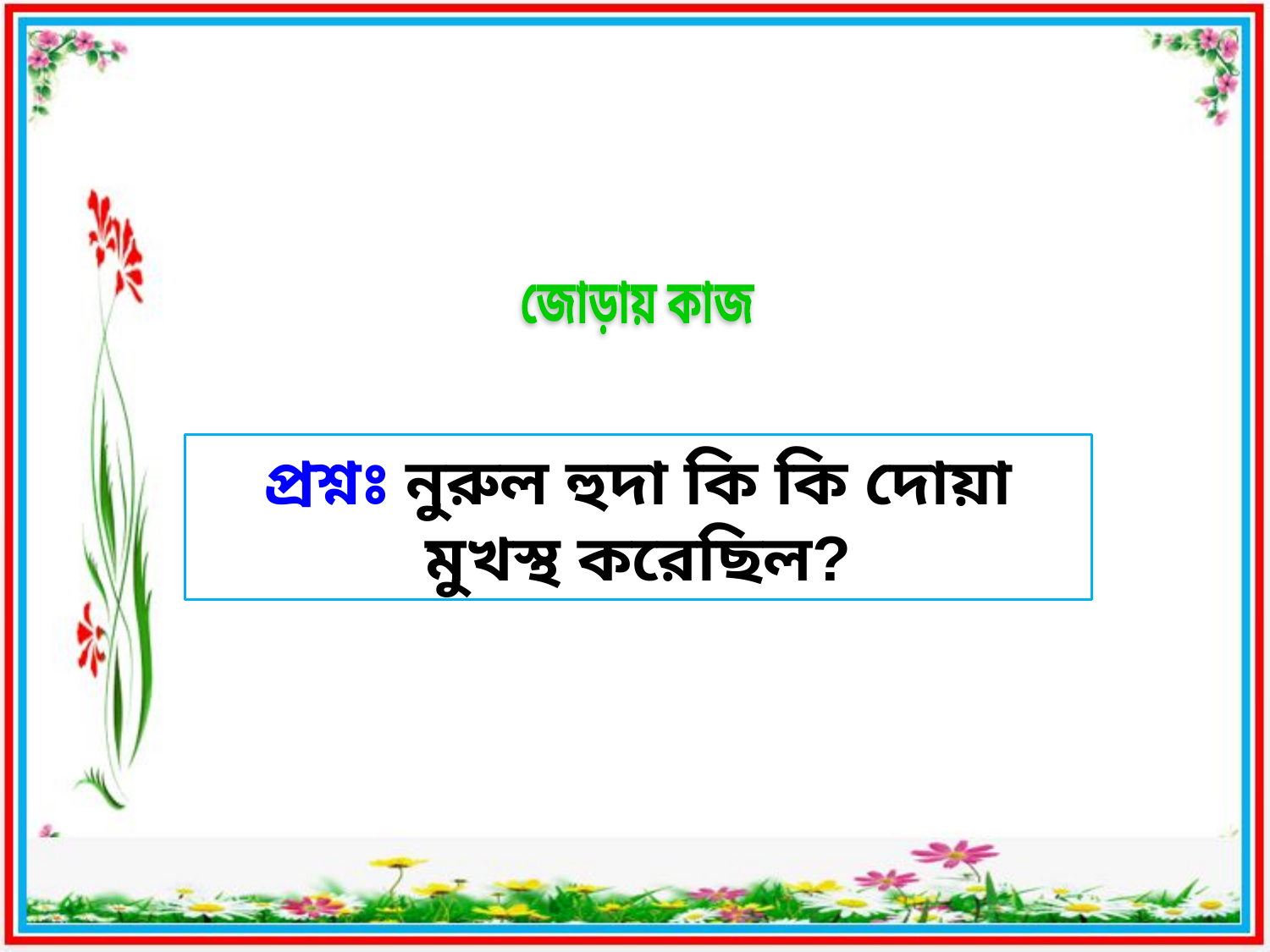

জোড়ায় কাজ
প্রশ্নঃ নুরুল হুদা কি কি দোয়া মুখস্থ করেছিল?